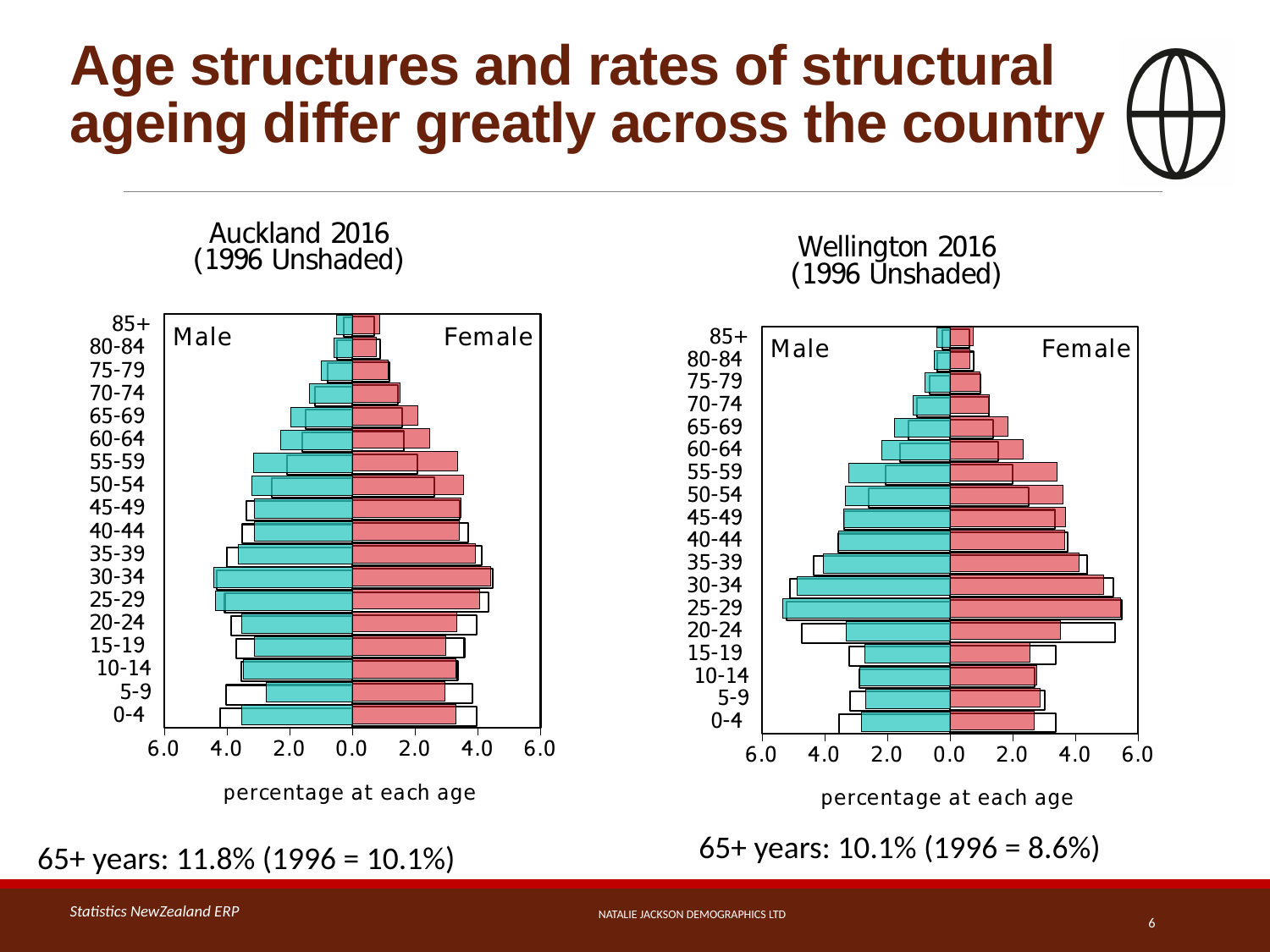

# Age structures and rates of structural ageing differ greatly across the country

### Chart: Auckland 2016
(1996 Unshaded)

| Category | Male | Female | Male2 | Female2 |
|---|---|---|---|---|
|  0-4  | -4.209535759096612 | 3.9603871661588097 | -3.520812685827552 | 3.302775024777007 |
|   5-9 | -4.0213299874529485 | 3.8143036386449185 | -2.7452923686818633 | 2.9391724479682853 |
|   10-14 | -3.5454382505825417 | 3.353647607098046 | -3.480550049554014 | 3.2934836471754214 |
|  15-19  | -3.696002867897473 | 3.5705323534683635 | -3.1373885034687814 | 2.9769573835480676 |
|  20-24  | -3.8582183186951067 | 3.961283384119018 | -3.5332011892963333 | 3.3380822596630324 |
|  25-29  | -4.069725757304176 | 4.352034414769672 | -4.36199207135778 | 4.054137760158573 |
|  30-34  | -4.33142140168489 | 4.479297365119197 | -4.423315163528246 | 4.403493557978196 |
|  35-39  | -4.009679153970246 | 4.130668578598315 | -3.6446977205153614 | 3.924677898909812 |
|  40-44  | -3.5095895321742248 | 3.689729342176017 | -3.123141724479683 | 3.3981665014866205 |
|  45-49  | -3.3769492740634526 | 3.4298261337157196 | -3.1373885034687814 | 3.457631318136769 |
|  50-54  | -2.5739379817171537 | 2.5999283025631836 | -3.2117195242814667 | 3.5387760158572847 |
|  55-59  | -2.0810181036027964 | 2.081914321563004 | -3.15101585728444 | 3.347993062438057 |
|  60-64  | -1.6024377128517655 | 1.6302204696182112 | -2.2832011892963333 | 2.475222993062438 |
|  65-69  | -1.5002688653880623 | 1.5907868793690625 | -1.975346878097126 | 2.0818880079286424 |
|  70-74  | -1.1973471948377845 | 1.459042839218498 | -1.3751238850346879 | 1.5113974231912786 |
|  75-79  | -0.7994264205054669 | 1.1740455278723785 | -0.9892220019821606 | 1.136025768087215 |
|  80-84  | -0.49291987811435745 | 0.8756049471231403 | -0.6002229930624381 | 0.7507433102081269 |
|  85+ | -0.27872378562466393 | 0.69456891916114 | -0.5029732408325075 | 0.8690535183349852 |

### Chart: Wellington 2016
(1996 Unshaded)

| Category | Male | Female | Male2 | Female2 |
|---|---|---|---|---|
|  0-4  | -3.531211750305997 | 3.3782129742962055 | -2.8186628186628186 | 2.679172679172679 |
|   5-9 | -3.1884944920440637 | 3.0232558139534884 | -2.6936026936026933 | 2.876382876382876 |
|   10-14 | -2.8886168910648715 | 2.692778457772338 | -2.8715728715728717 | 2.756132756132756 |
|  15-19  | -3.2129742962056307 | 3.3598531211750307 | -2.708032708032708 | 2.554112554112554 |
|  20-24  | -4.724602203182374 | 5.269277845777234 | -3.323713323713324 | 3.511303511303511 |
|  25-29  | -5.226438188494492 | 5.477356181150551 | -5.348725348725349 | 5.430495430495431 |
|  30-34  | -5.116279069767442 | 5.220318237454101 | -4.882154882154882 | 4.896584896584896 |
|  35-39  | -4.357405140758874 | 4.363525091799265 | -4.040404040404041 | 4.117364117364118 |
|  40-44  | -3.5740514075887395 | 3.7392900856793143 | -3.5545935545935547 | 3.6459836459836463 |
|  45-49  | -3.390452876376989 | 3.353733170134639 | -3.3958633958633957 | 3.67965367965368 |
|  50-54  | -2.5887392900856794 | 2.5091799265605874 | -3.3285233285233287 | 3.6123136123136126 |
|  55-59  | -2.062423500611995 | 1.9828641370869033 | -3.2275132275132274 | 3.4151034151034154 |
|  60-64  | -1.591187270501836 | 1.5361077111383108 | -2.1645021645021645 | 2.328042328042328 |
|  65-69  | -1.328029375764994 | 1.3708690330477356 | -1.7845117845117844 | 1.8326118326118326 |
|  70-74  | -1.0587515299877601 | 1.2423500611995104 | -1.1784511784511784 | 1.265031265031265 |
|  75-79  | -0.642594859241126 | 0.9791921664626682 | -0.8032708032708032 | 0.9427609427609427 |
|  80-84  | -0.397796817625459 | 0.7527539779681762 | -0.5098605098605099 | 0.6445406445406445 |
|  85+ | -0.25091799265605874 | 0.6181150550795594 | -0.4280904280904281 | 0.7407407407407408 |
65+ years: 10.1% (1996 = 8.6%)
65+ years: 11.8% (1996 = 10.1%)
Natalie Jackson Demographics Ltd
Statistics NewZealand ERP
6